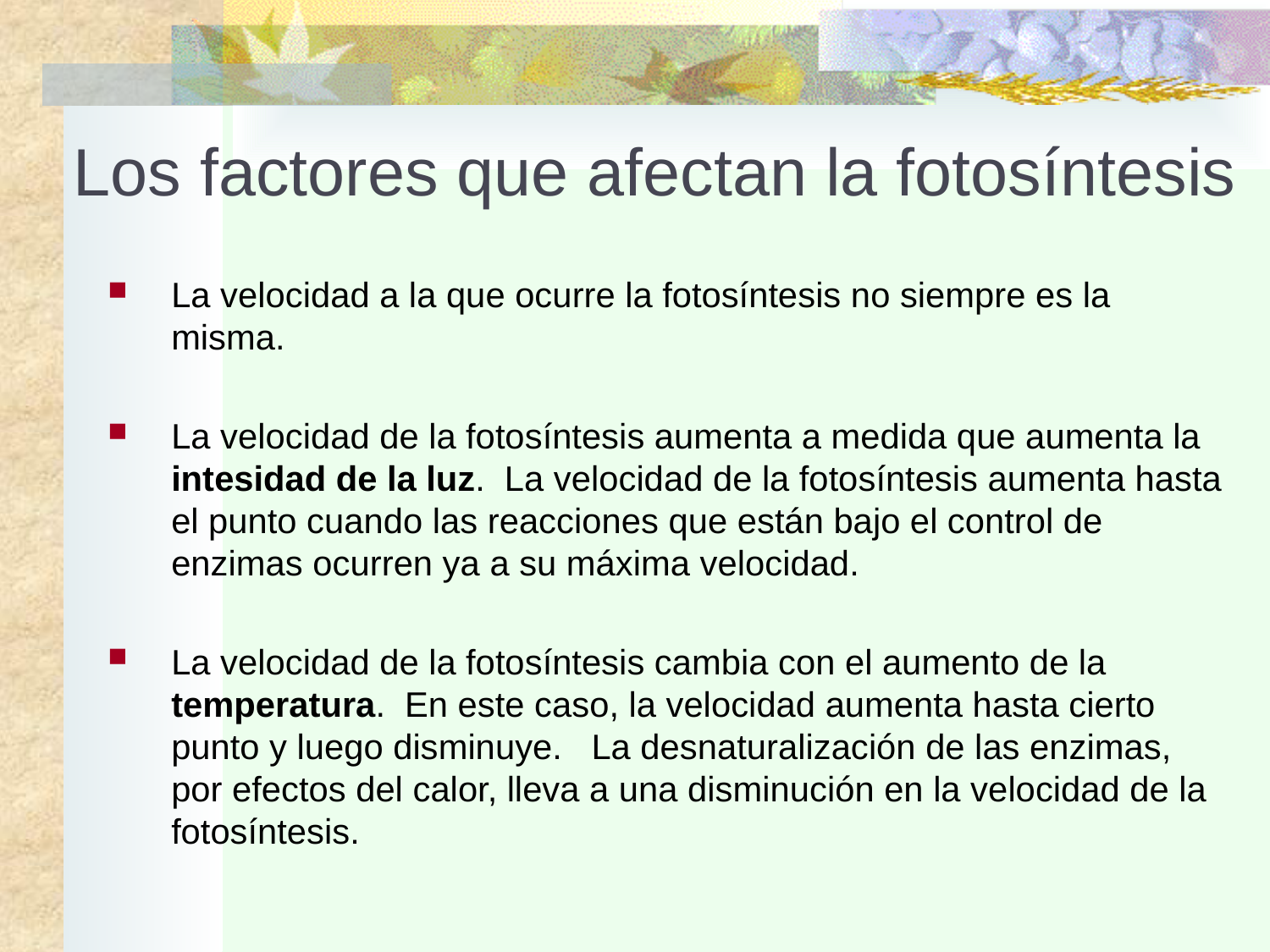

# Los factores que afectan la fotosíntesis
La velocidad a la que ocurre la fotosíntesis no siempre es la misma.

La velocidad de la fotosíntesis aumenta a medida que aumenta la intesidad de la luz.  La velocidad de la fotosíntesis aumenta hasta el punto cuando las reacciones que están bajo el control de enzimas ocurren ya a su máxima velocidad.

La velocidad de la fotosíntesis cambia con el aumento de la temperatura.  En este caso, la velocidad aumenta hasta cierto punto y luego disminuye.   La desnaturalización de las enzimas, por efectos del calor, lleva a una disminución en la velocidad de la fotosíntesis.